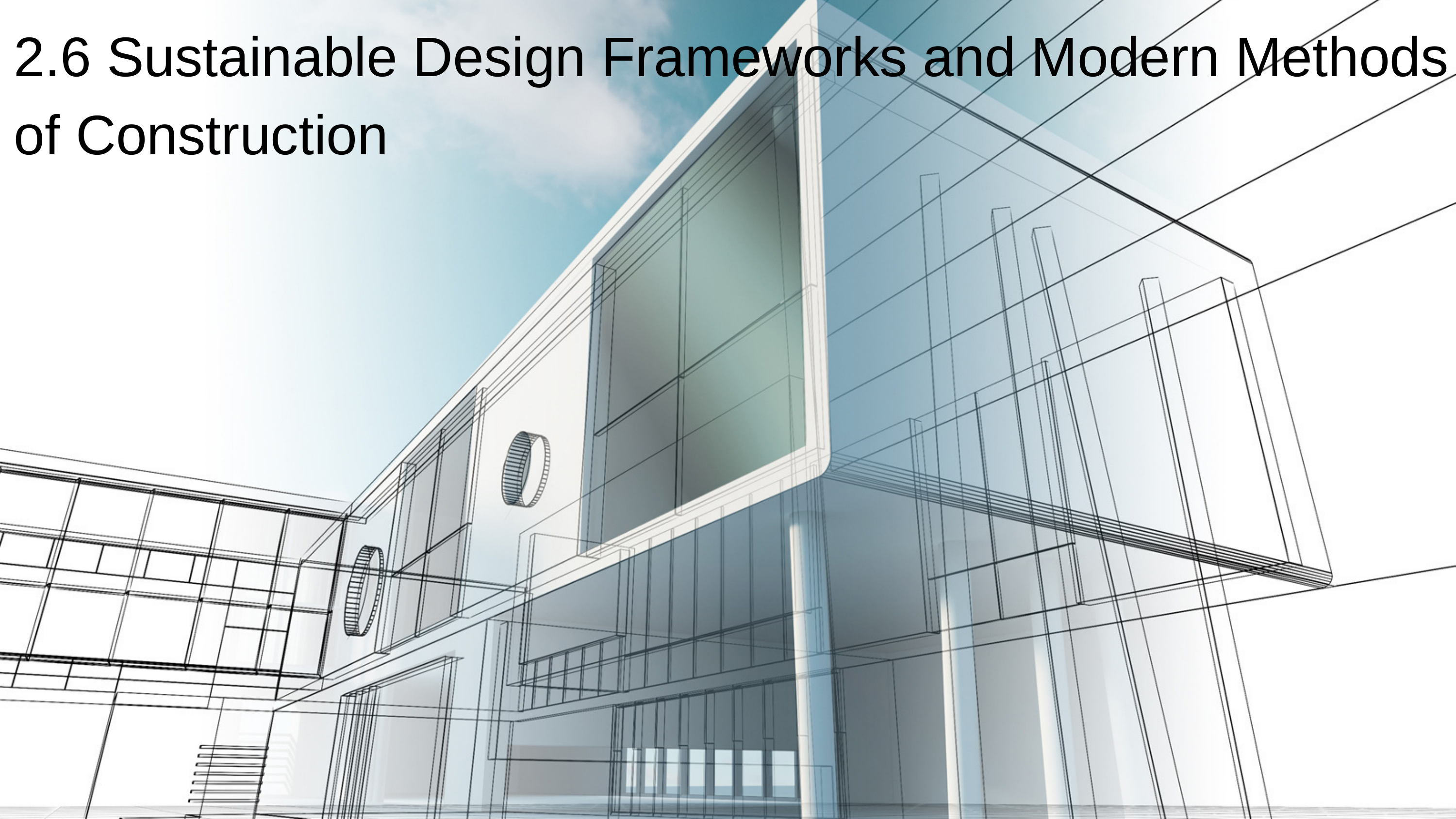

2.6 Sustainable Design Frameworks and Modern Methods of Construction